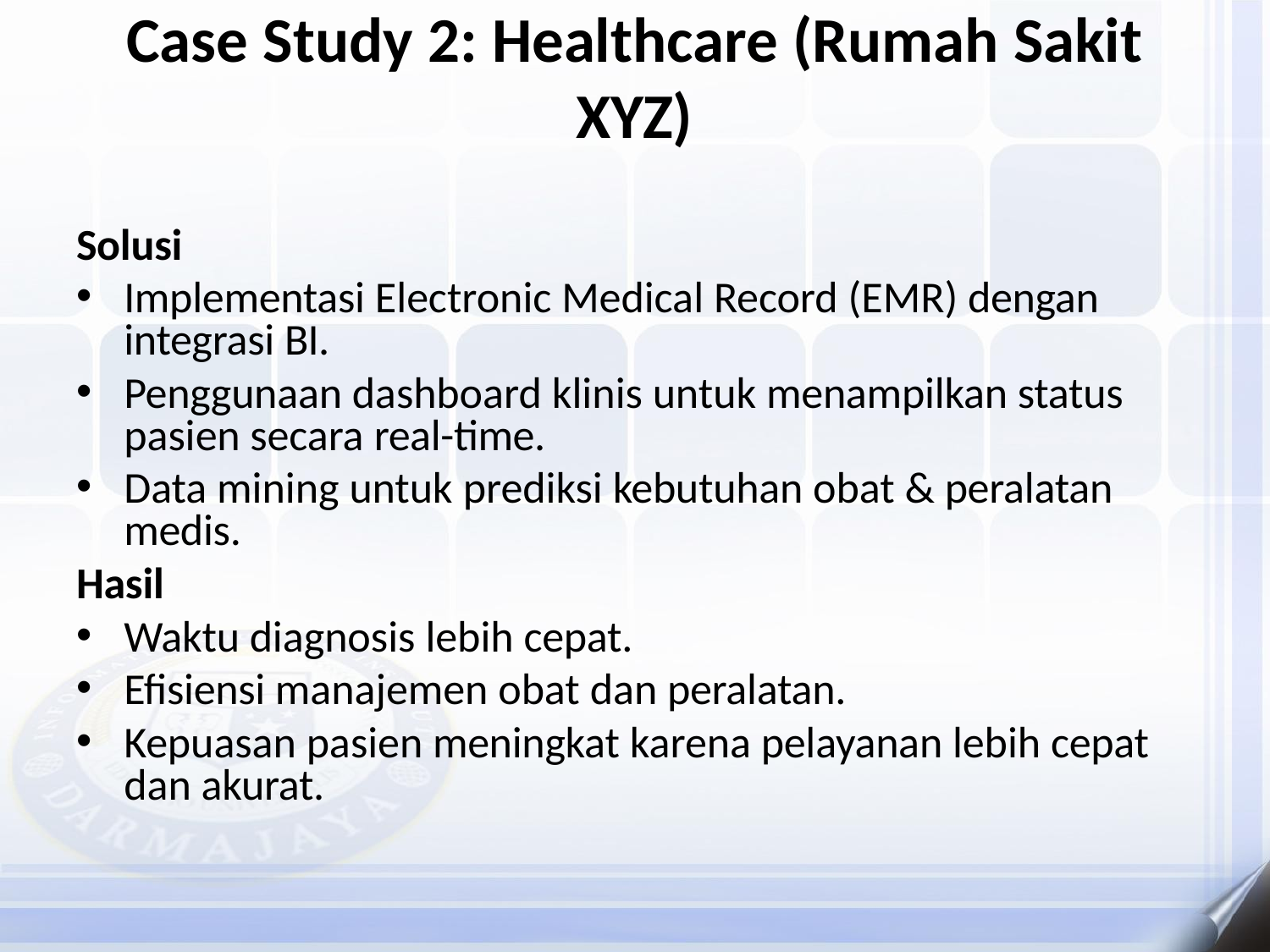

# Case Study 2: Healthcare (Rumah Sakit XYZ)
Solusi
Implementasi Electronic Medical Record (EMR) dengan integrasi BI.
Penggunaan dashboard klinis untuk menampilkan status pasien secara real-time.
Data mining untuk prediksi kebutuhan obat & peralatan medis.
Hasil
Waktu diagnosis lebih cepat.
Efisiensi manajemen obat dan peralatan.
Kepuasan pasien meningkat karena pelayanan lebih cepat dan akurat.